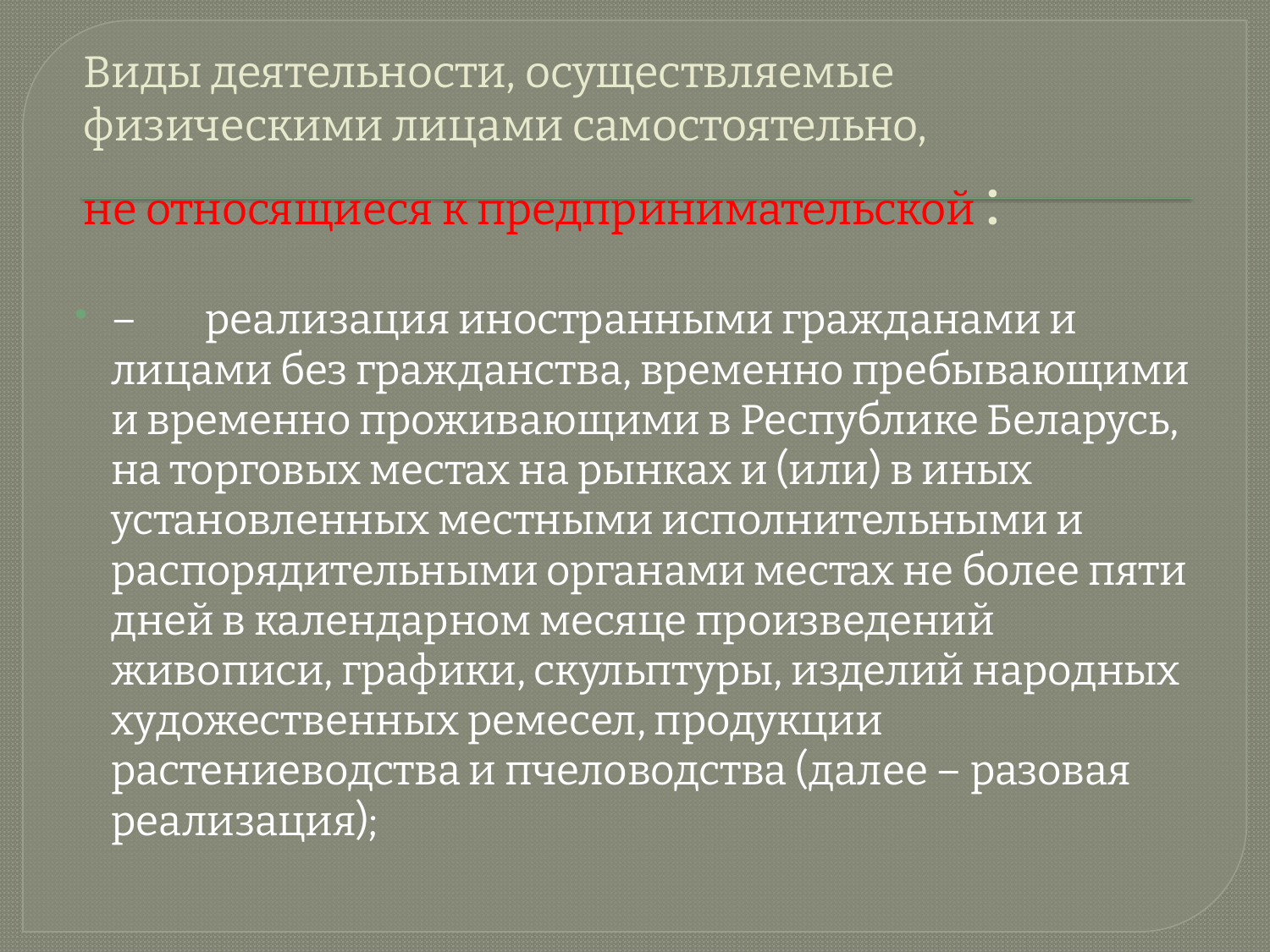

# Виды деятельности, осуществляемые  физическими лицами самостоятельно, не относящиеся к предпринимательской :
–	реализация иностранными гражданами и лицами без гражданства, временно пребывающими и временно проживающими в Республике Беларусь, на торговых местах на рынках и (или) в иных установленных местными исполнительными и распорядительными органами местах не более пяти дней в календарном месяце произведений живописи, графики, скульптуры, изделий народных художественных ремесел, продукции растениеводства и пчеловодства (далее – разовая реализация);